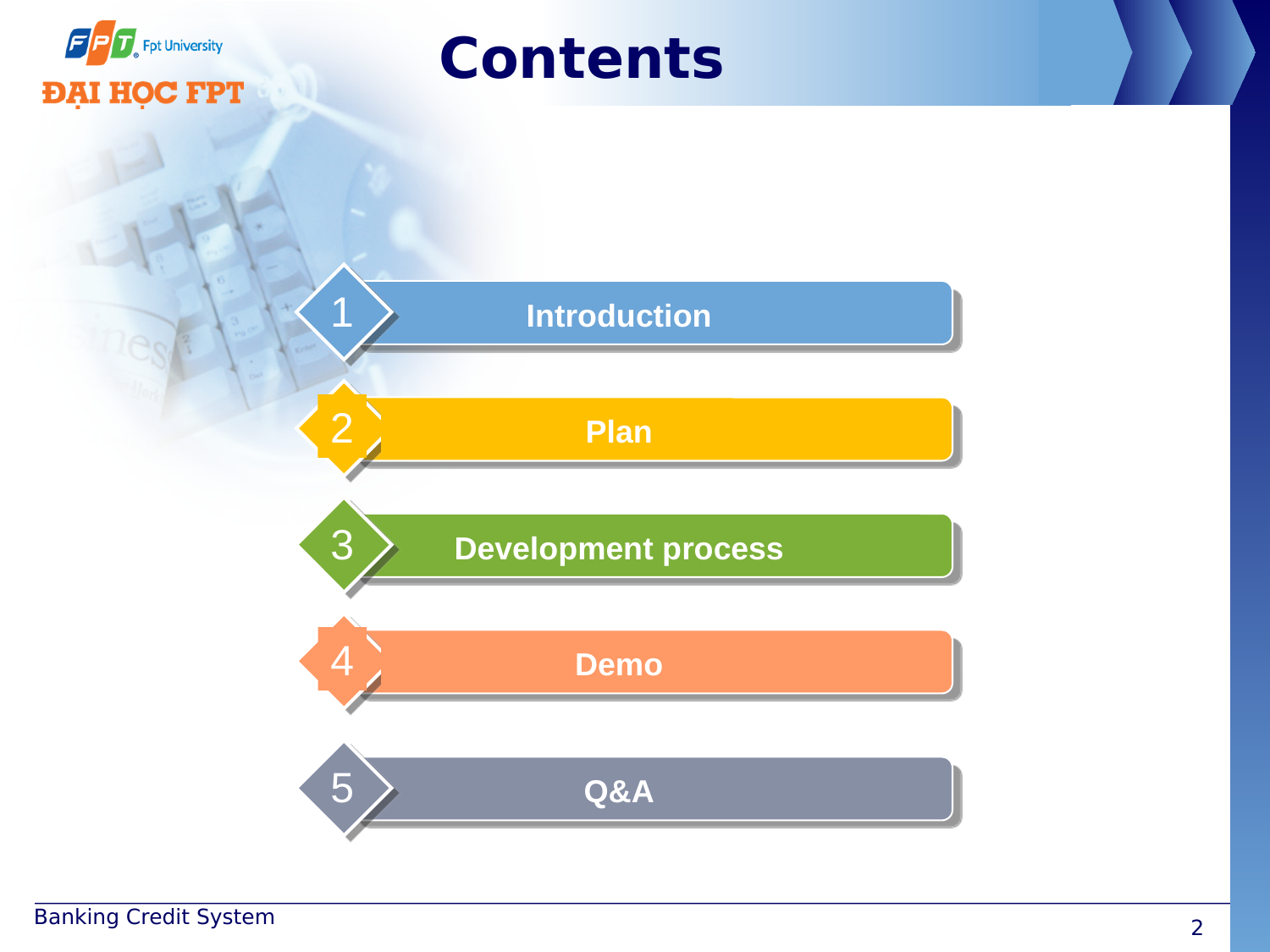

# Contents

1

Introduction

2

Plan

3

Development process

4

Demo

5

Q&A
Banking Credit System
2